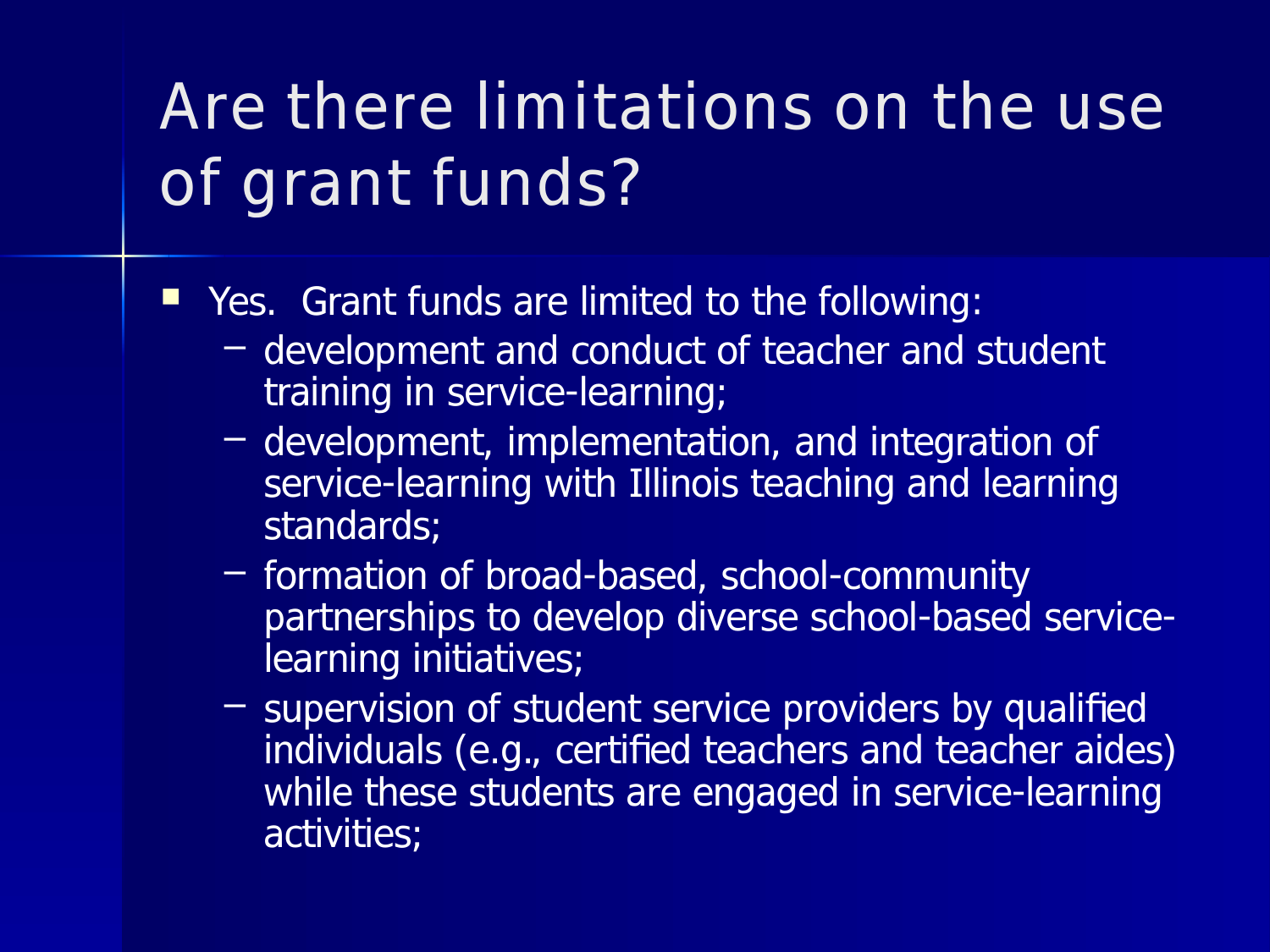

# Are there limitations on the use of grant funds?
Yes.  Grant funds are limited to the following:
development and conduct of teacher and student training in service-learning;
development, implementation, and integration of service-learning with Illinois teaching and learning standards;
formation of broad-based, school-community partnerships to develop diverse school-based service-learning initiatives;
supervision of student service providers by qualified individuals (e.g., certified teachers and teacher aides) while these students are engaged in service-learning activities;